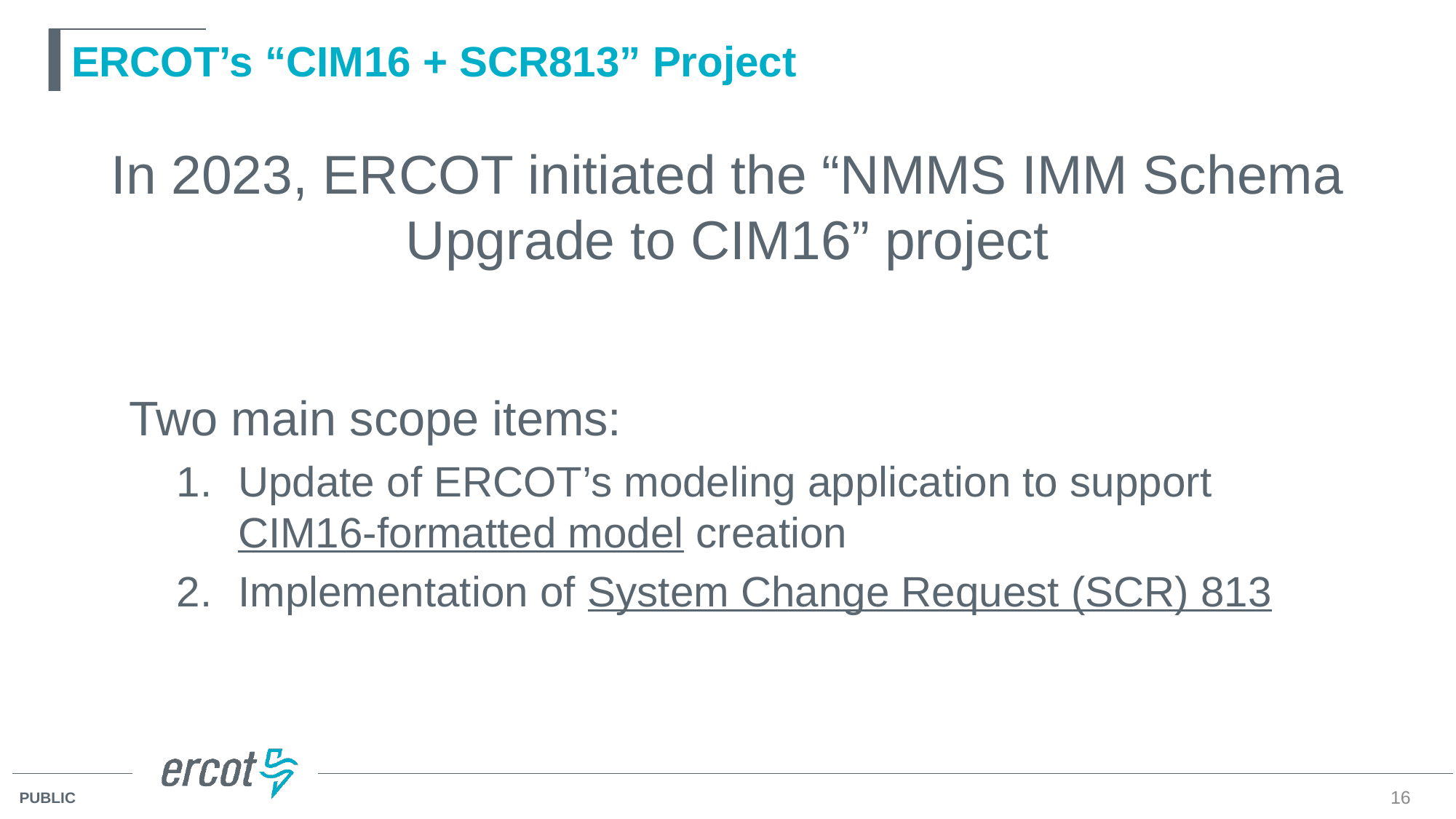

# ERCOT’s “CIM16 + SCR813” Project
In 2023, ERCOT initiated the “NMMS IMM Schema Upgrade to CIM16” project
Two main scope items:
Update of ERCOT’s modeling application to support CIM16-formatted model creation
Implementation of System Change Request (SCR) 813
16